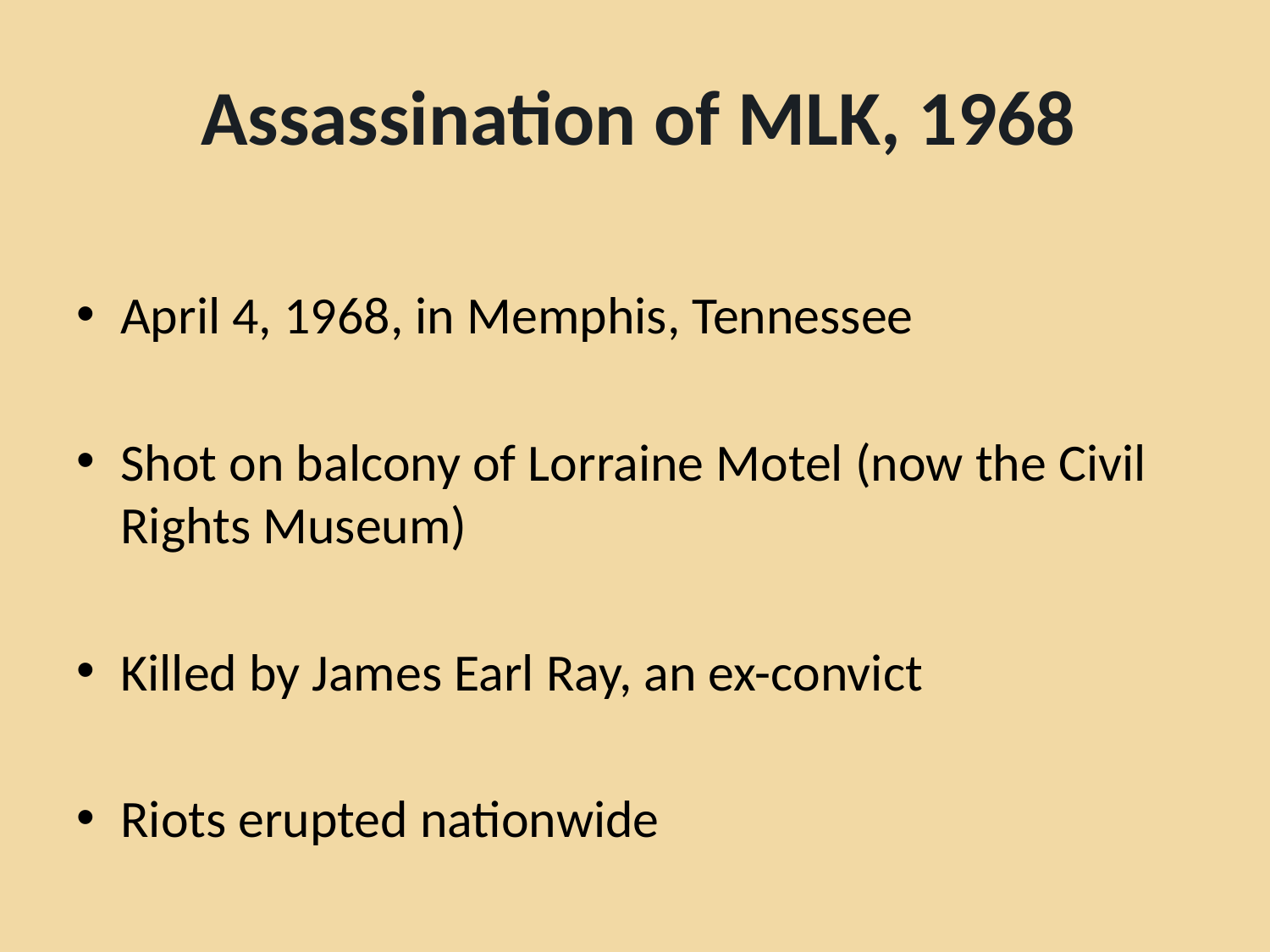

# Assassination of MLK, 1968
April 4, 1968, in Memphis, Tennessee

Shot on balcony of Lorraine Motel (now the Civil Rights Museum)

Killed by James Earl Ray, an ex-convict

Riots erupted nationwide